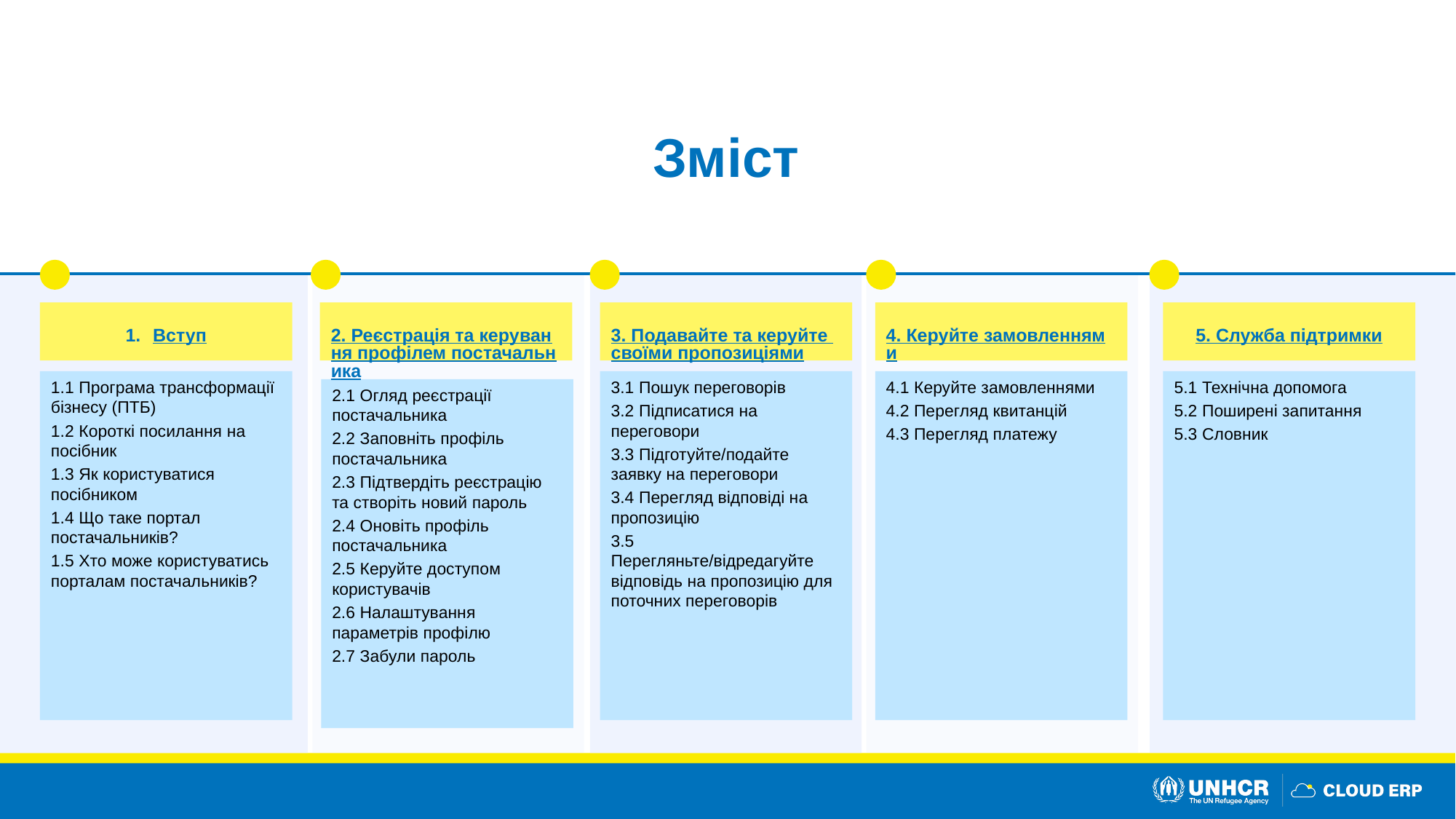

# Зміст
Вступ
2. Реєстрація та керування профілем постачальника
3. Подавайте та керуйте своїми пропозиціями
4. Керуйте замовленнями
5. Служба підтримки
1.1 Програма трансформації бізнесу (ПТБ)
1.2 Короткі посилання на посібник
1.3 Як користуватися посібником
1.4 Що таке портал постачальників?
1.5 Хто може користуватись порталам постачальників?

3.1 Пошук переговорів
3.2 Підписатися на переговори
3.3 Підготуйте/подайте заявку на переговори
3.4 Перегляд відповіді на пропозицію
3.5 Перегляньте/відредагуйте відповідь на пропозицію для поточних переговорів
4.1 Керуйте замовленнями
4.2 Перегляд квитанцій
4.3 Перегляд платежу
5.1 Технічна допомога
5.2 Поширені запитання
5.3 Словник
2.1 Огляд реєстрації постачальника
2.2 Заповніть профіль постачальника
2.3 Підтвердіть реєстрацію та створіть новий пароль
2.4 Оновіть профіль постачальника
2.5 Керуйте доступом користувачів
2.6 Налаштування параметрів профілю
2.7 Забули пароль